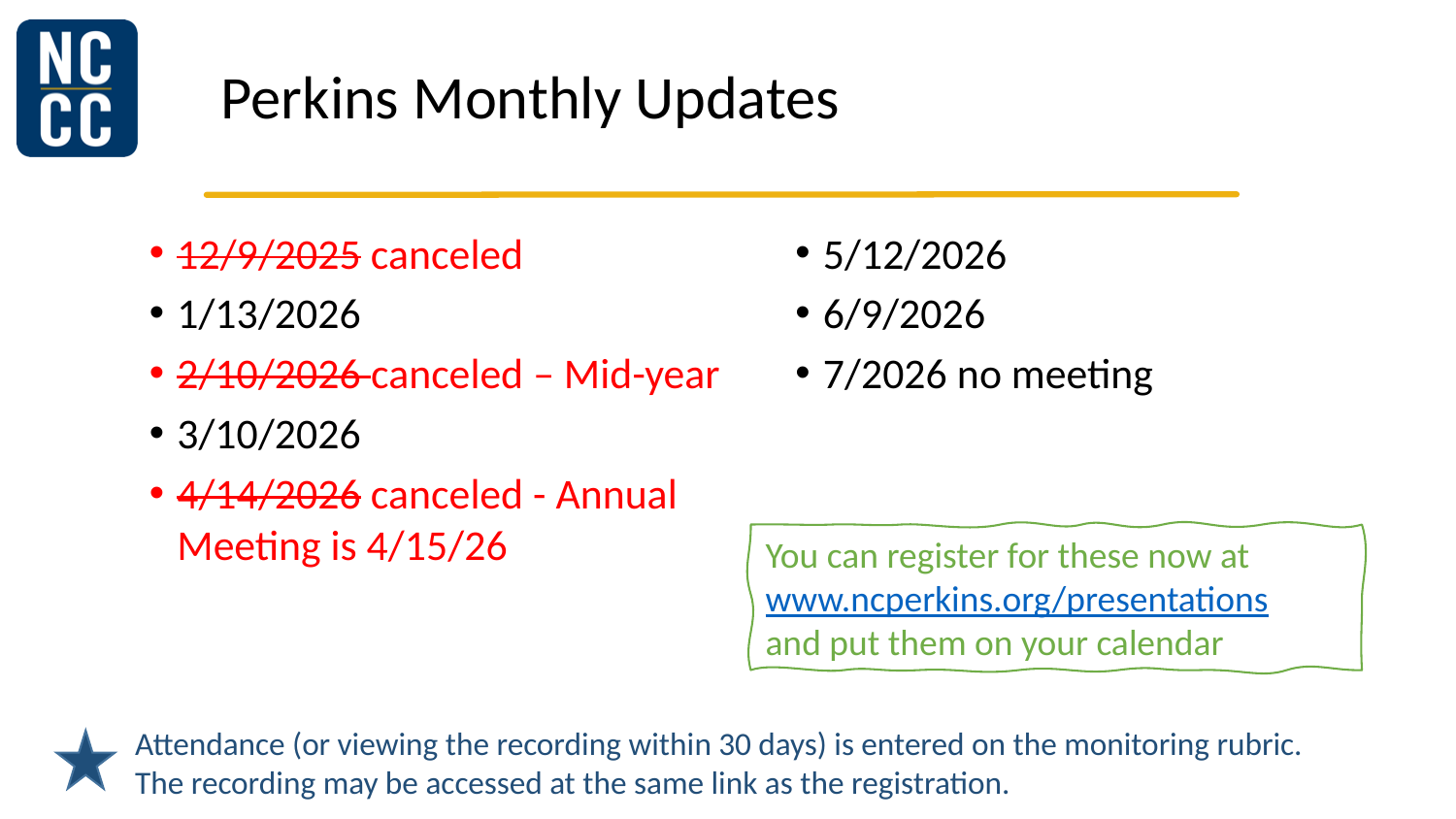

# Perkins Monthly Updates
12/9/2025 canceled
1/13/2026
2/10/2026 canceled – Mid-year
3/10/2026
4/14/2026 canceled - Annual Meeting is 4/15/26
5/12/2026
6/9/2026
7/2026 no meeting
You can register for these now at
www.ncperkins.org/presentations
and put them on your calendar
Attendance (or viewing the recording within 30 days) is entered on the monitoring rubric. The recording may be accessed at the same link as the registration.